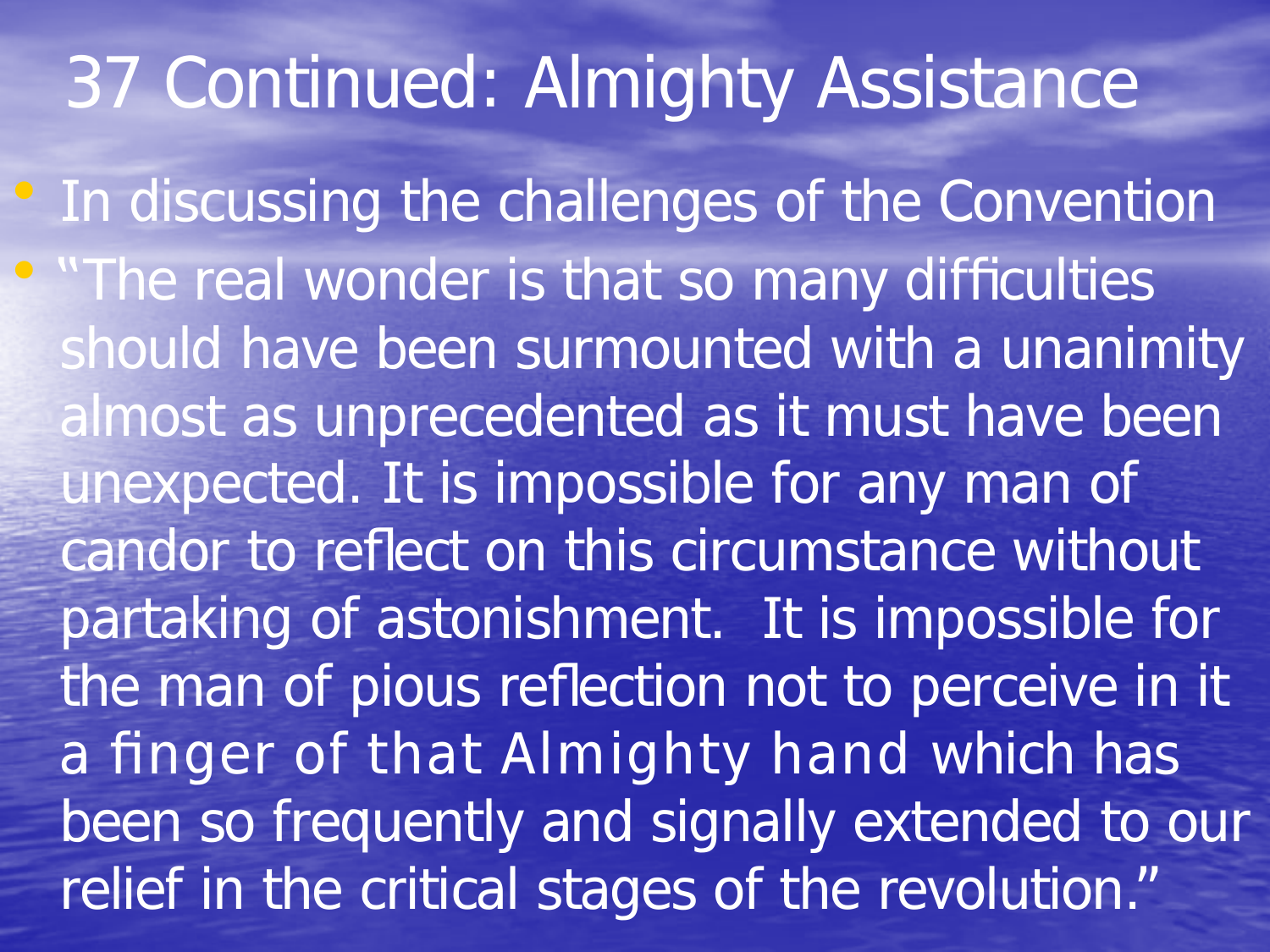

# 37 Continued: Almighty Assistance
In discussing the challenges of the Convention
“The real wonder is that so many difficulties should have been surmounted with a unanimity almost as unprecedented as it must have been unexpected. It is impossible for any man of candor to reflect on this circumstance without partaking of astonishment.  It is impossible for the man of pious reflection not to perceive in it a finger of that Almighty hand which has been so frequently and signally extended to our relief in the critical stages of the revolution.”